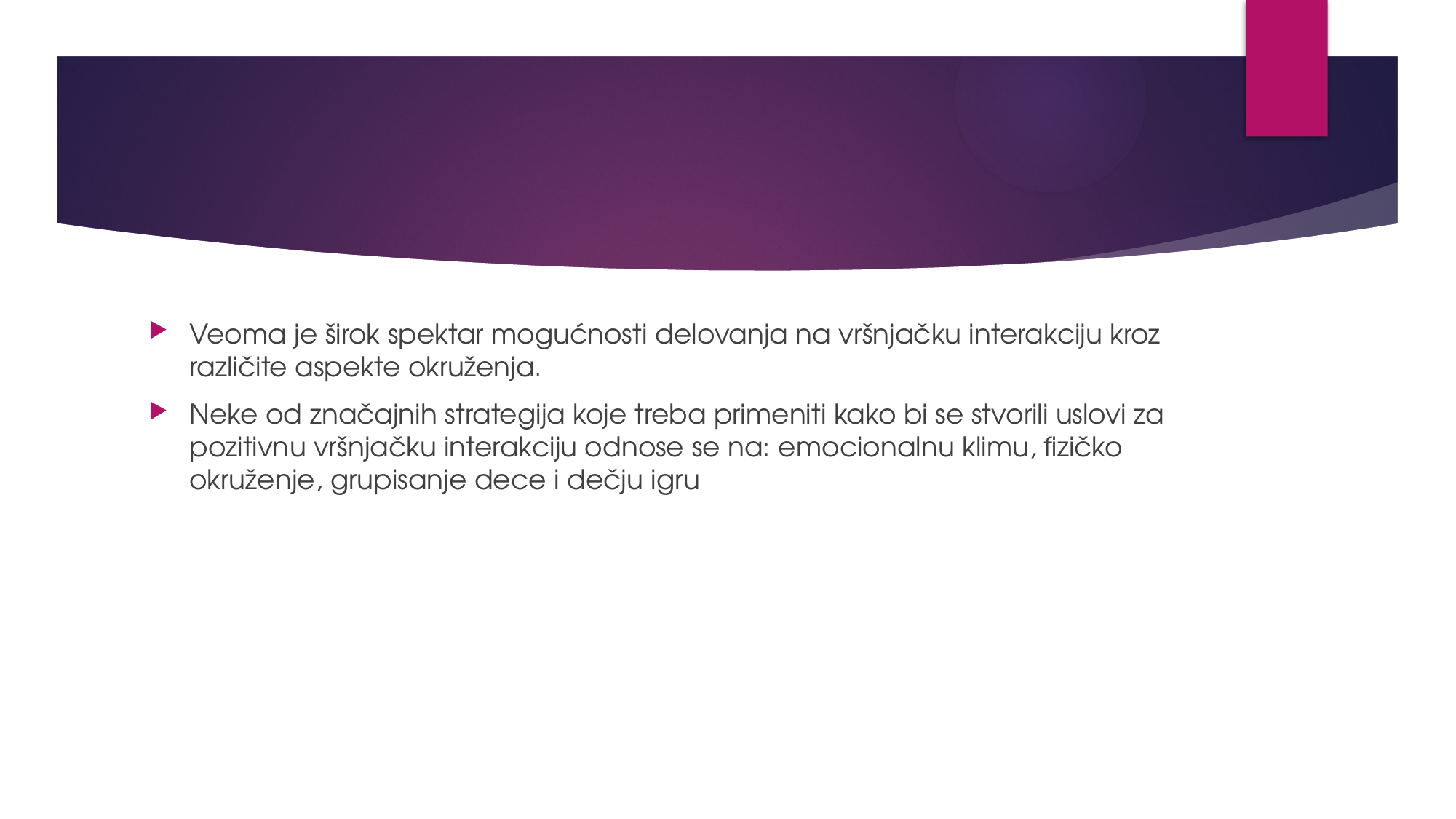

Veoma je širok spektar mogućnosti delovanja na vršnjačku interakciju kroz različite aspekte okruženja.
Neke od značajnih strategija koje treba primeniti kako bi se stvorili uslovi za pozitivnu vršnjačku interakciju odnose se na: emocionalnu klimu, fizičko okruženje, grupisanje dece i dečju igru